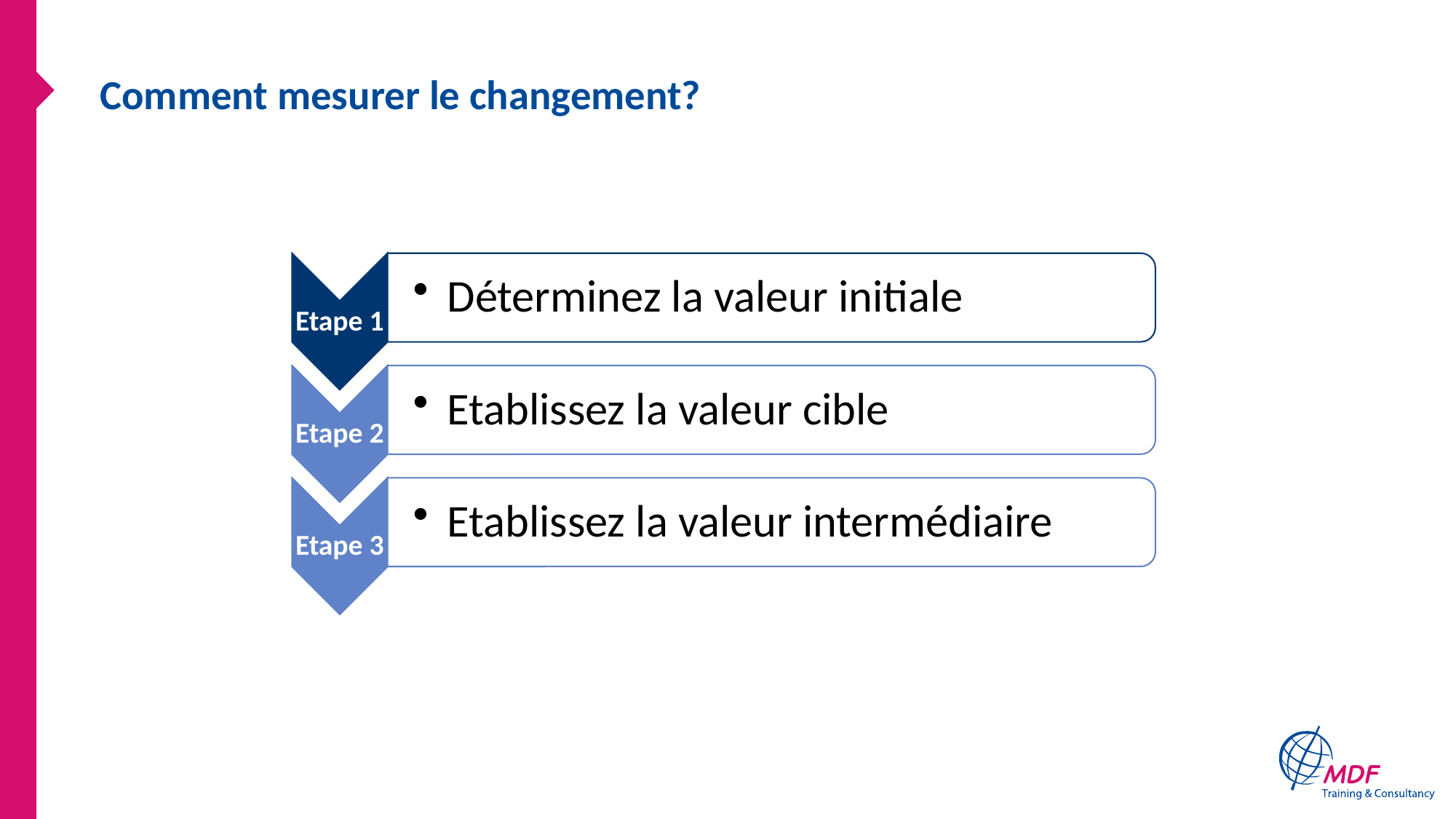

# Comment mesurer le changement?

Etape 1
Déterminez la valeur initiale
Etape 2
Etablissez la valeur cible
Etape 3
Etablissez la valeur intermédiaire